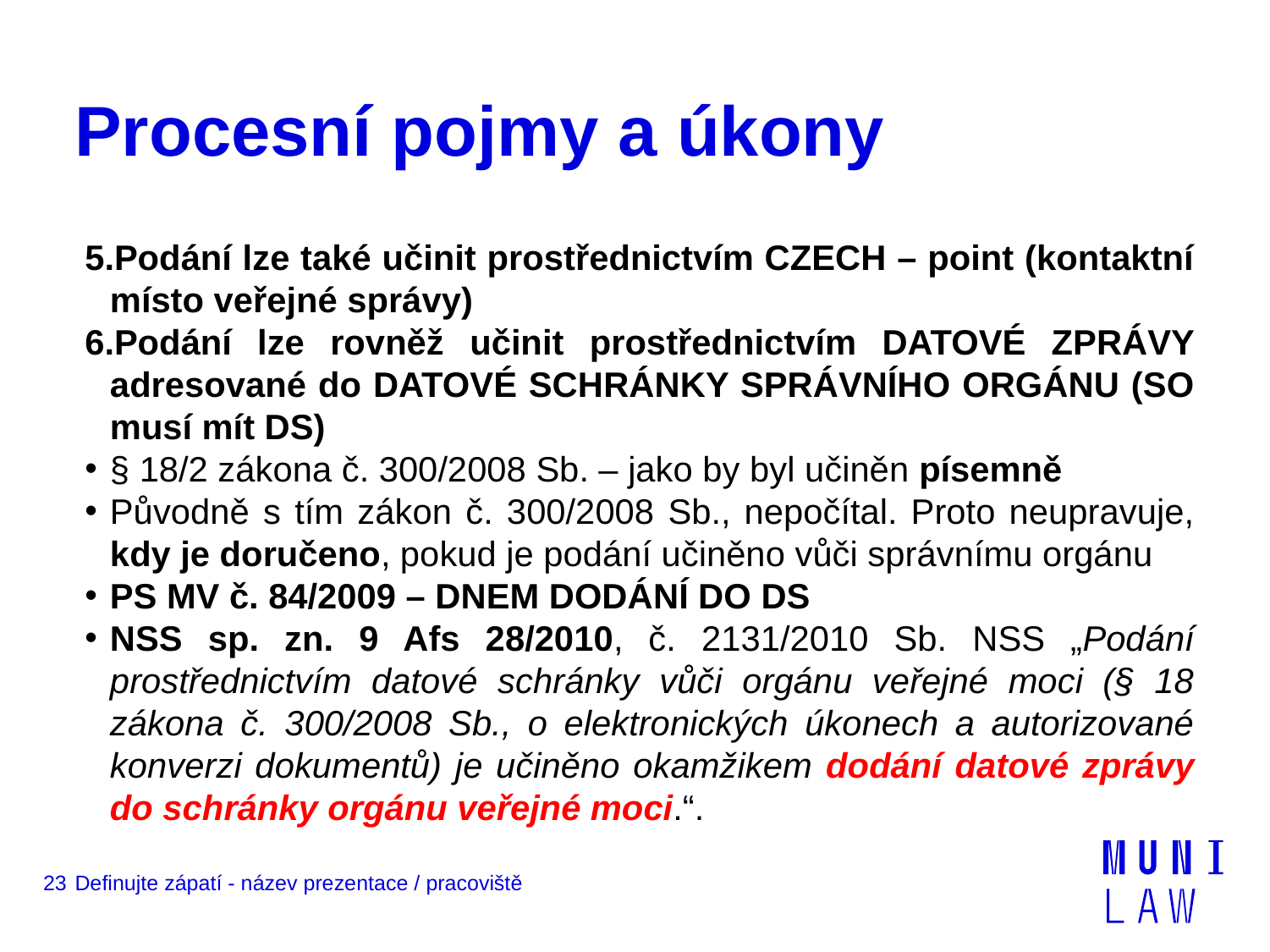

# Procesní pojmy a úkony
Podání lze také učinit prostřednictvím CZECH – point (kontaktní místo veřejné správy)
Podání lze rovněž učinit prostřednictvím DATOVÉ ZPRÁVY adresované do DATOVÉ SCHRÁNKY SPRÁVNÍHO ORGÁNU (SO musí mít DS)
§ 18/2 zákona č. 300/2008 Sb. – jako by byl učiněn písemně
Původně s tím zákon č. 300/2008 Sb., nepočítal. Proto neupravuje, kdy je doručeno, pokud je podání učiněno vůči správnímu orgánu
PS MV č. 84/2009 – DNEM DODÁNÍ DO DS
NSS sp. zn. 9 Afs 28/2010, č. 2131/2010 Sb. NSS „Podání prostřednictvím datové schránky vůči orgánu veřejné moci (§ 18 zákona č. 300/2008 Sb., o elektronických úkonech a autorizované konverzi dokumentů) je učiněno okamžikem dodání datové zprávy do schránky orgánu veřejné moci.“.

23
Definujte zápatí - název prezentace / pracoviště